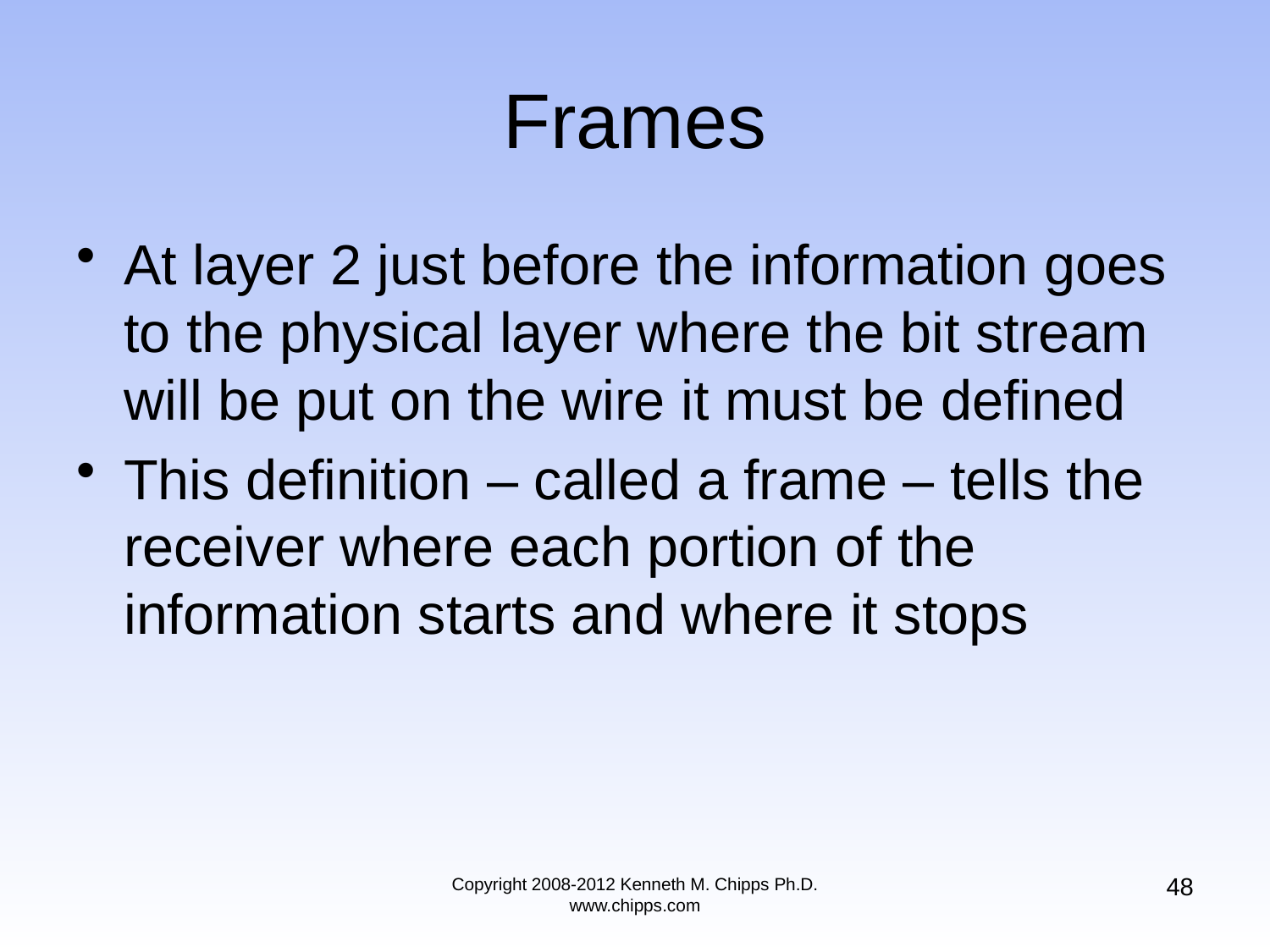

# Frames
At layer 2 just before the information goes to the physical layer where the bit stream will be put on the wire it must be defined
This definition – called a frame – tells the receiver where each portion of the information starts and where it stops
48
Copyright 2008-2012 Kenneth M. Chipps Ph.D. www.chipps.com